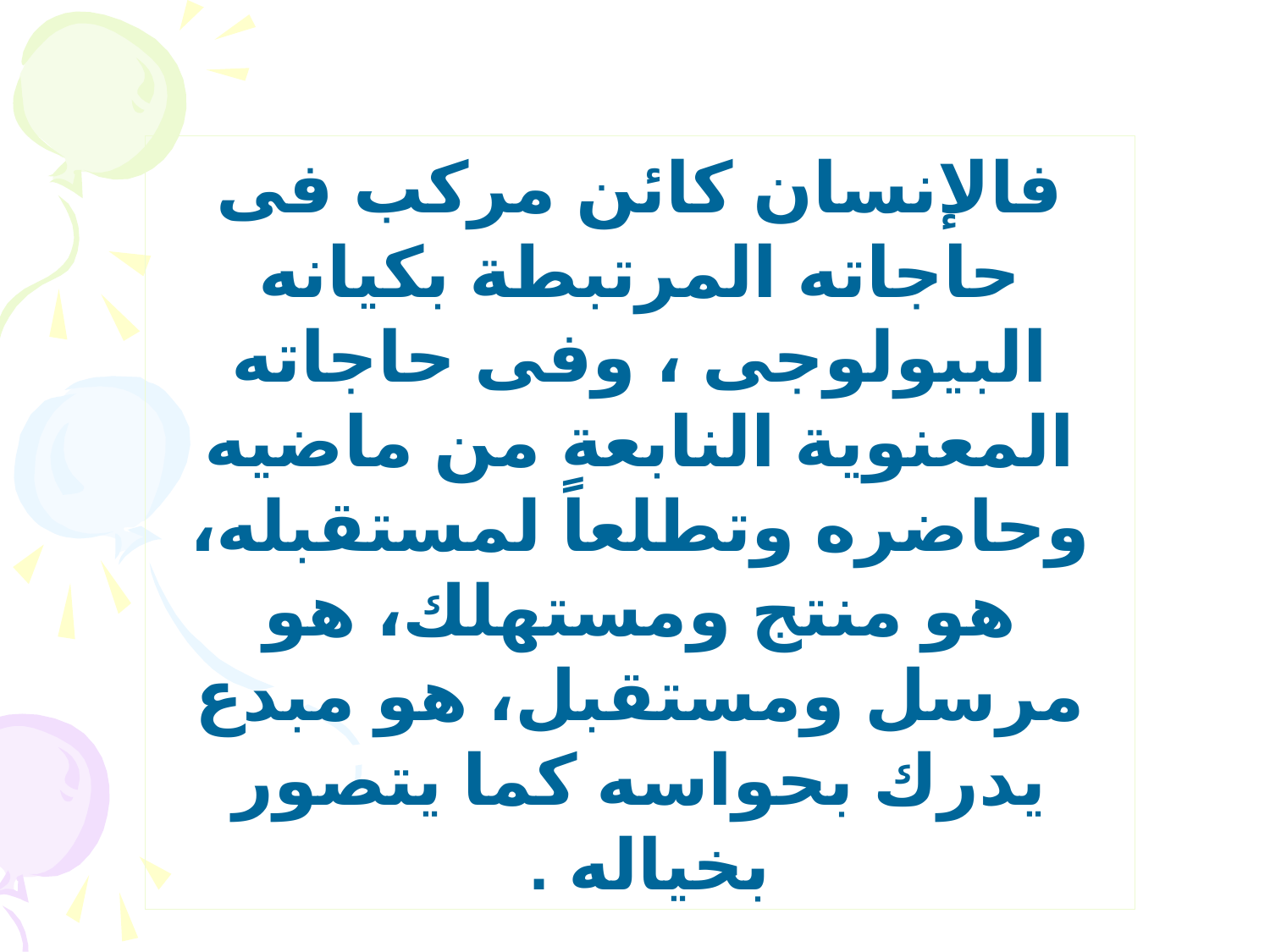

فالإنسان كائن مركب فى حاجاته المرتبطة بكيانه البيولوجى ، وفى حاجاته المعنوية النابعة من ماضيه وحاضره وتطلعاً لمستقبله، هو منتج ومستهلك، هو مرسل ومستقبل، هو مبدع يدرك بحواسه كما يتصور بخياله .